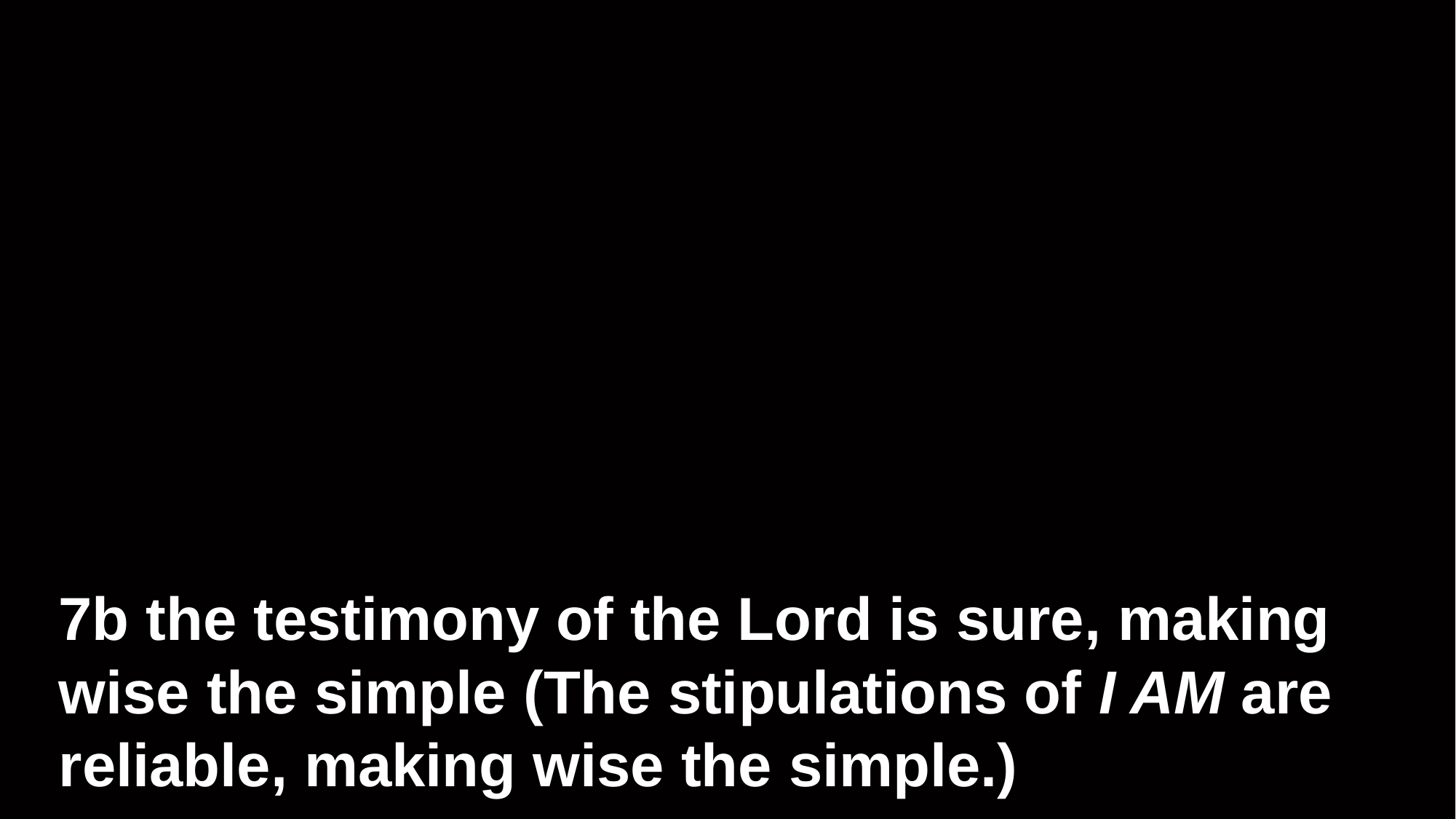

# 7b the testimony of the Lord is sure, making wise the simple (The stipulations of I AM are reliable, making wise the simple.)